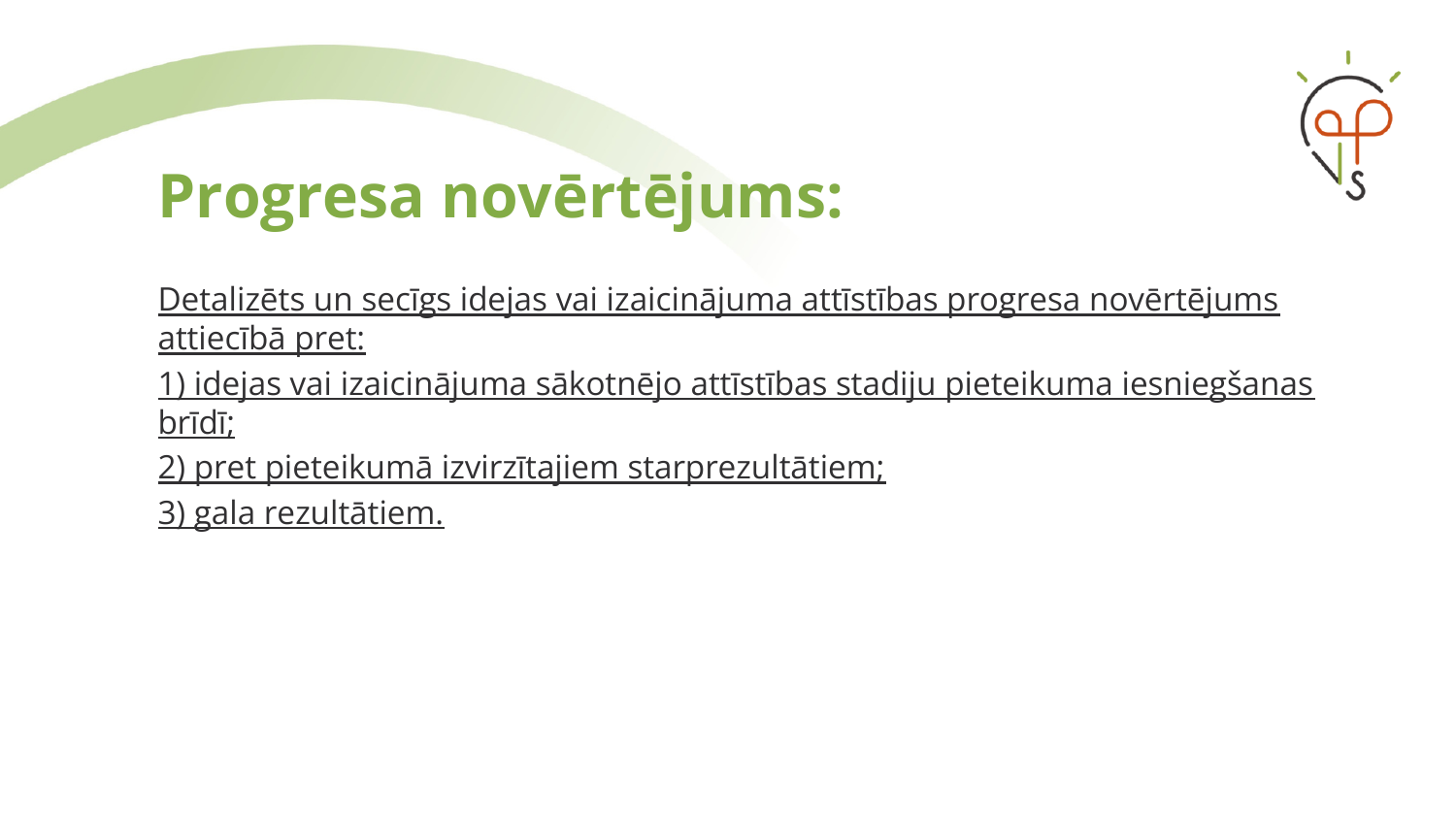

# Progresa novērtējums:
Detalizēts un secīgs idejas vai izaicinājuma attīstības progresa novērtējums attiecībā pret:
1) idejas vai izaicinājuma sākotnējo attīstības stadiju pieteikuma iesniegšanas brīdī;
2) pret pieteikumā izvirzītajiem starprezultātiem;
3) gala rezultātiem.